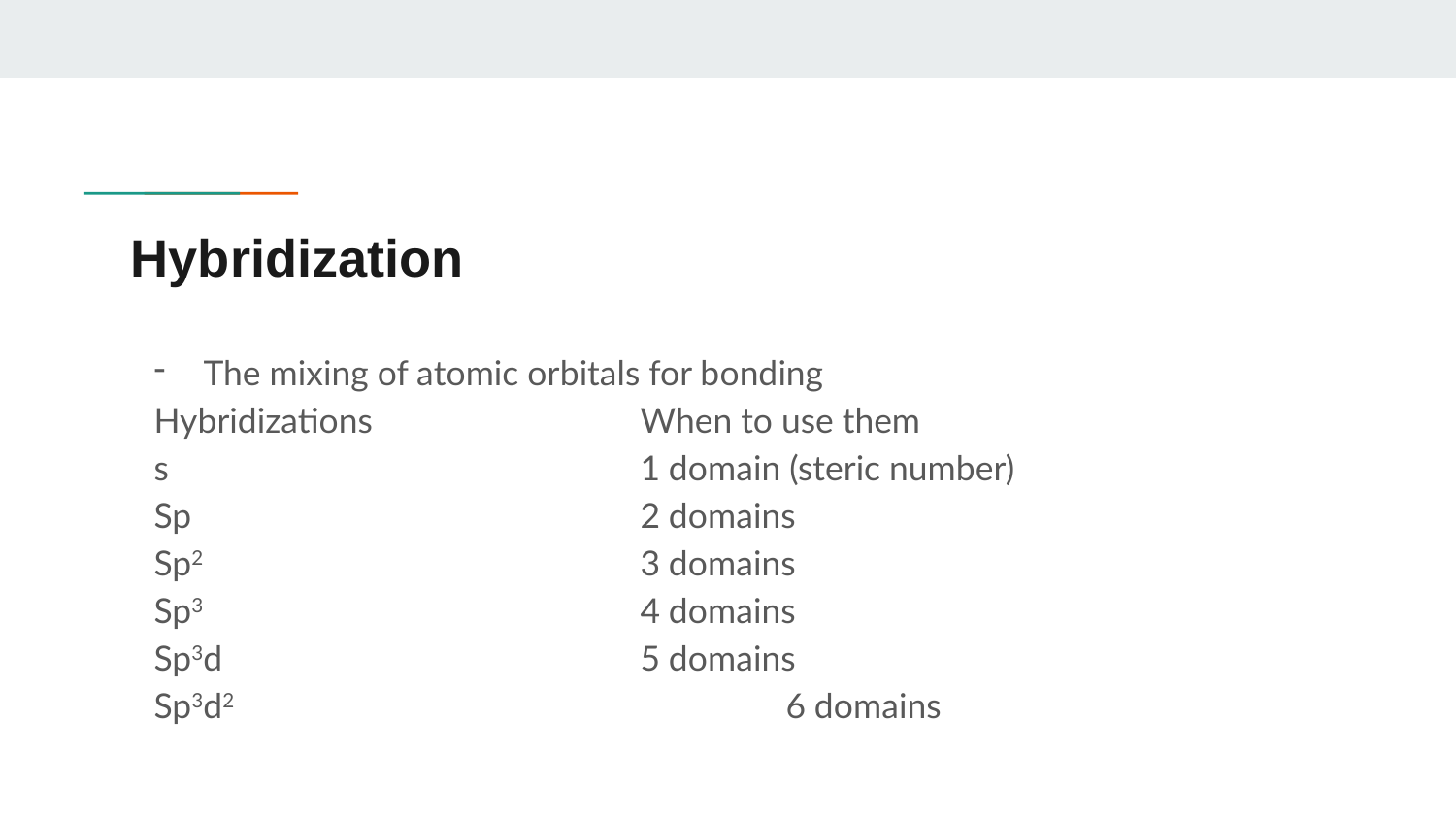

# Hybridization
The mixing of atomic orbitals for bonding
Hybridizations		When to use them
s 				1 domain (steric number)
Sp				2 domains
Sp2				3 domains
Sp3				4 domains
Sp3d			5 domains
Sp3d2				6 domains